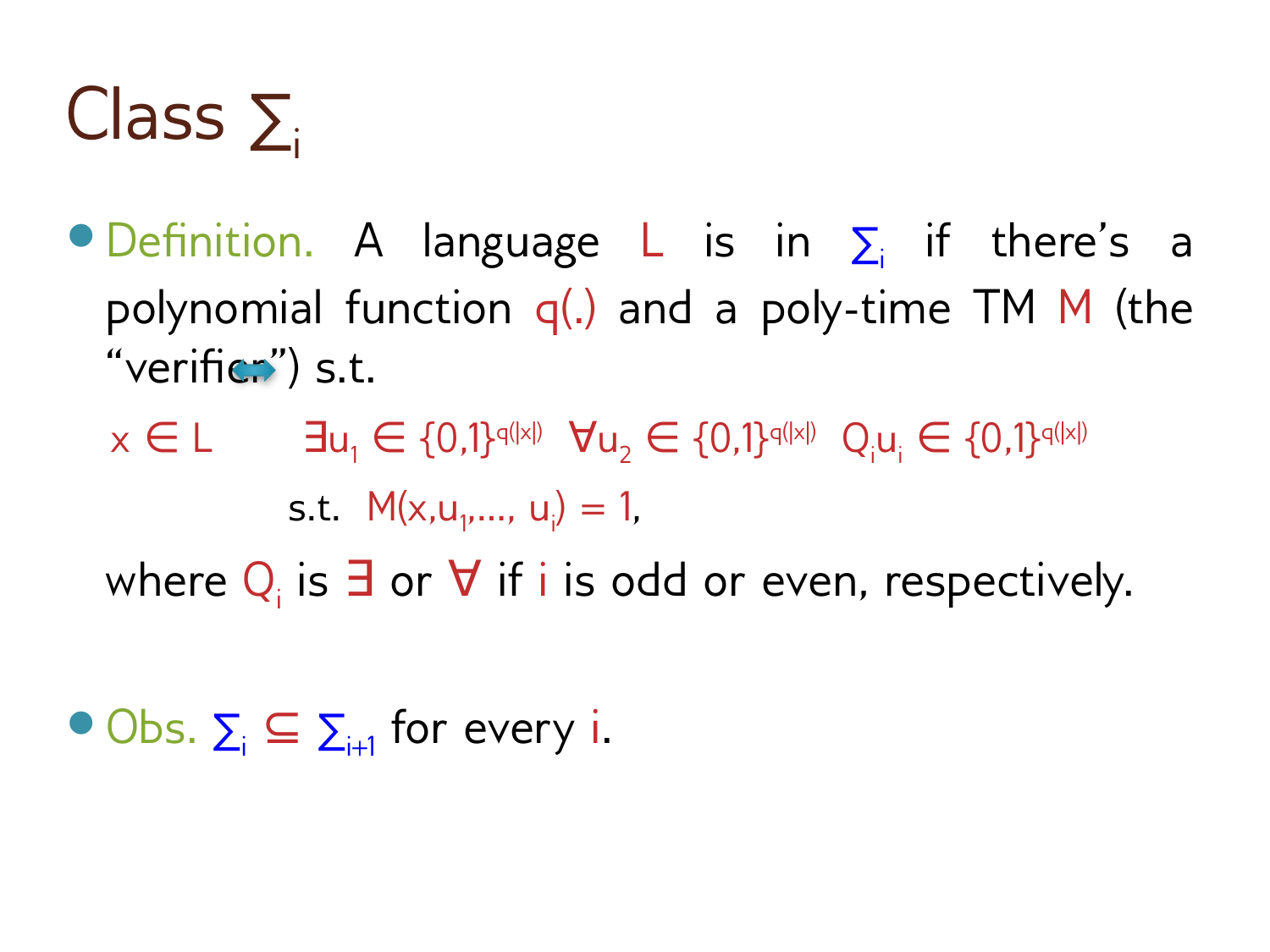

# Class ∑i
Definition. A language L is in ∑i if there’s a polynomial function q(.) and a poly-time TM M (the “verifier”) s.t.
   x ∈ L       ∃u1 ∈ {0,1}q(|x|)  ∀u2 ∈ {0,1}q(|x|)  Qiui ∈ {0,1}q(|x|)
                              s.t.  M(x,u1,…, ui) = 1,
   where Qi is ∃ or ∀ if i is odd or even, respectively.

Obs. ∑i ⊆ ∑i+1 for every i.